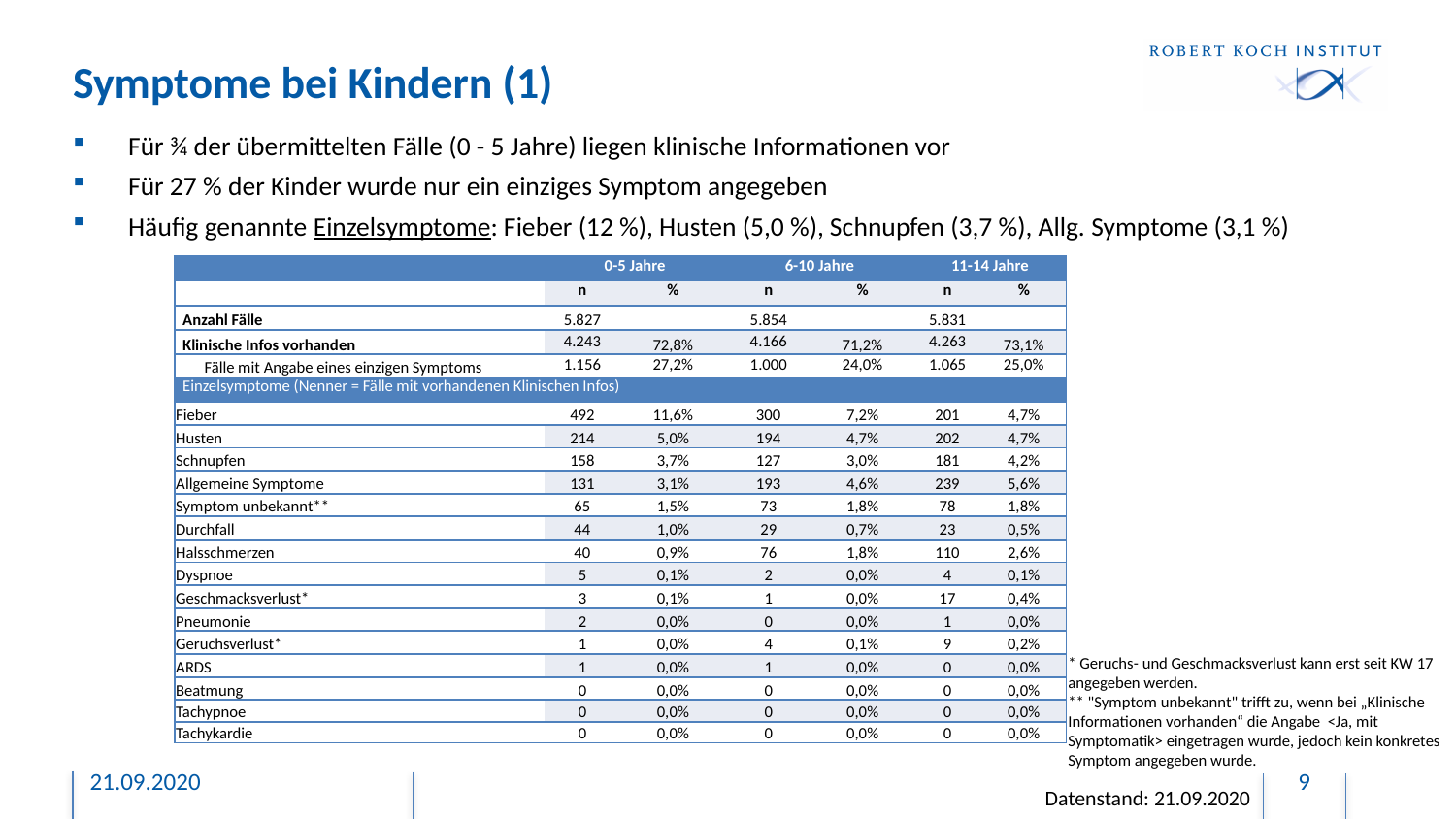

# Symptome bei Kindern (1)
Für ¾ der übermittelten Fälle (0 - 5 Jahre) liegen klinische Informationen vor
Für 27 % der Kinder wurde nur ein einziges Symptom angegeben
Häufig genannte Einzelsymptome: Fieber (12 %), Husten (5,0 %), Schnupfen (3,7 %), Allg. Symptome (3,1 %)

|  | 0-5 Jahre |  | 6-10 Jahre |  | 11-14 Jahre |  |
| --- | --- | --- | --- | --- | --- | --- |
|  | n | % | n | % | n | % |
| Anzahl Fälle | 5.827 |  | 5.854 |  | 5.831 |  |
| Klinische Infos vorhanden | 4.243 | 72,8% | 4.166 | 71,2% | 4.263 | 73,1% |
| Fälle mit Angabe eines einzigen Symptoms | 1.156 | 27,2% | 1.000 | 24,0% | 1.065 | 25,0% |
| Einzelsymptome (Nenner = Fälle mit vorhandenen Klinischen Infos) |  |  |  |  |  |  |
| Fieber | 492 | 11,6% | 300 | 7,2% | 201 | 4,7% |
| Husten | 214 | 5,0% | 194 | 4,7% | 202 | 4,7% |
| Schnupfen | 158 | 3,7% | 127 | 3,0% | 181 | 4,2% |
| Allgemeine Symptome | 131 | 3,1% | 193 | 4,6% | 239 | 5,6% |
| Symptom unbekannt\*\* | 65 | 1,5% | 73 | 1,8% | 78 | 1,8% |
| Durchfall | 44 | 1,0% | 29 | 0,7% | 23 | 0,5% |
| Halsschmerzen | 40 | 0,9% | 76 | 1,8% | 110 | 2,6% |
| Dyspnoe | 5 | 0,1% | 2 | 0,0% | 4 | 0,1% |
| Geschmacksverlust\* | 3 | 0,1% | 1 | 0,0% | 17 | 0,4% |
| Pneumonie | 2 | 0,0% | 0 | 0,0% | 1 | 0,0% |
| Geruchsverlust\* | 1 | 0,0% | 4 | 0,1% | 9 | 0,2% |
| ARDS | 1 | 0,0% | 1 | 0,0% | 0 | 0,0% |
| Beatmung | 0 | 0,0% | 0 | 0,0% | 0 | 0,0% |
| Tachypnoe | 0 | 0,0% | 0 | 0,0% | 0 | 0,0% |
| Tachykardie | 0 | 0,0% | 0 | 0,0% | 0 | 0,0% |
* Geruchs- und Geschmacksverlust kann erst seit KW 17 angegeben werden.
** "Symptom unbekannt" trifft zu, wenn bei „Klinische Informationen vorhanden“ die Angabe  <Ja, mit Symptomatik> eingetragen wurde, jedoch kein konkretes Symptom angegeben wurde.
21.09.2020
9
Datenstand: 21.09.2020